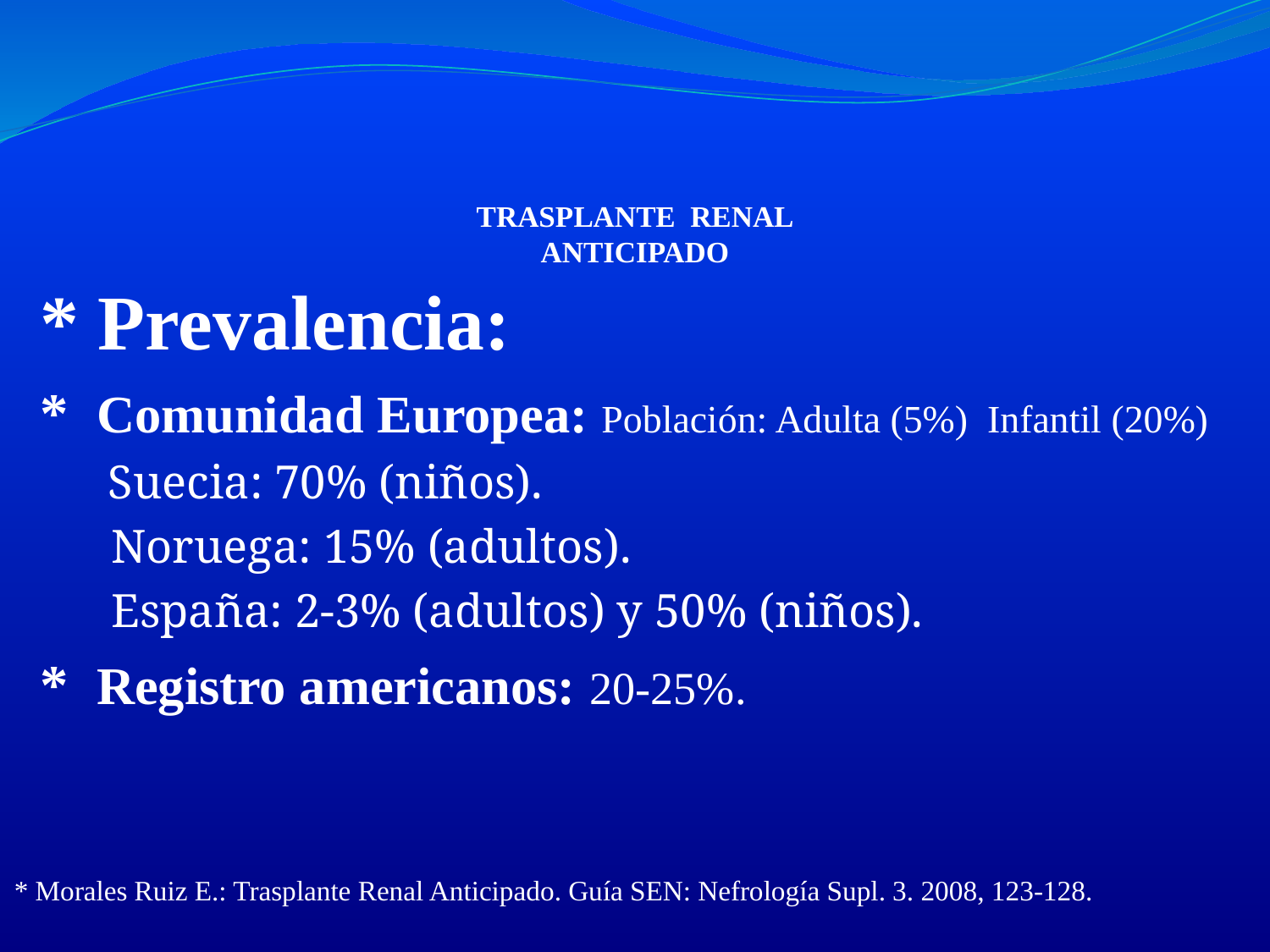

# TRASPLANTE  RENAL ANTICIPADO
* Prevalencia:
*  Comunidad Europea: Población: Adulta (5%)  Infantil (20%)
       Suecia: 70% (niños).
      Noruega: 15% (adultos).
      España: 2-3% (adultos) y 50% (niños).
*  Registro americanos: 20-25%.

* Morales Ruiz E.: Trasplante Renal Anticipado. Guía SEN: Nefrología Supl. 3. 2008, 123-128.